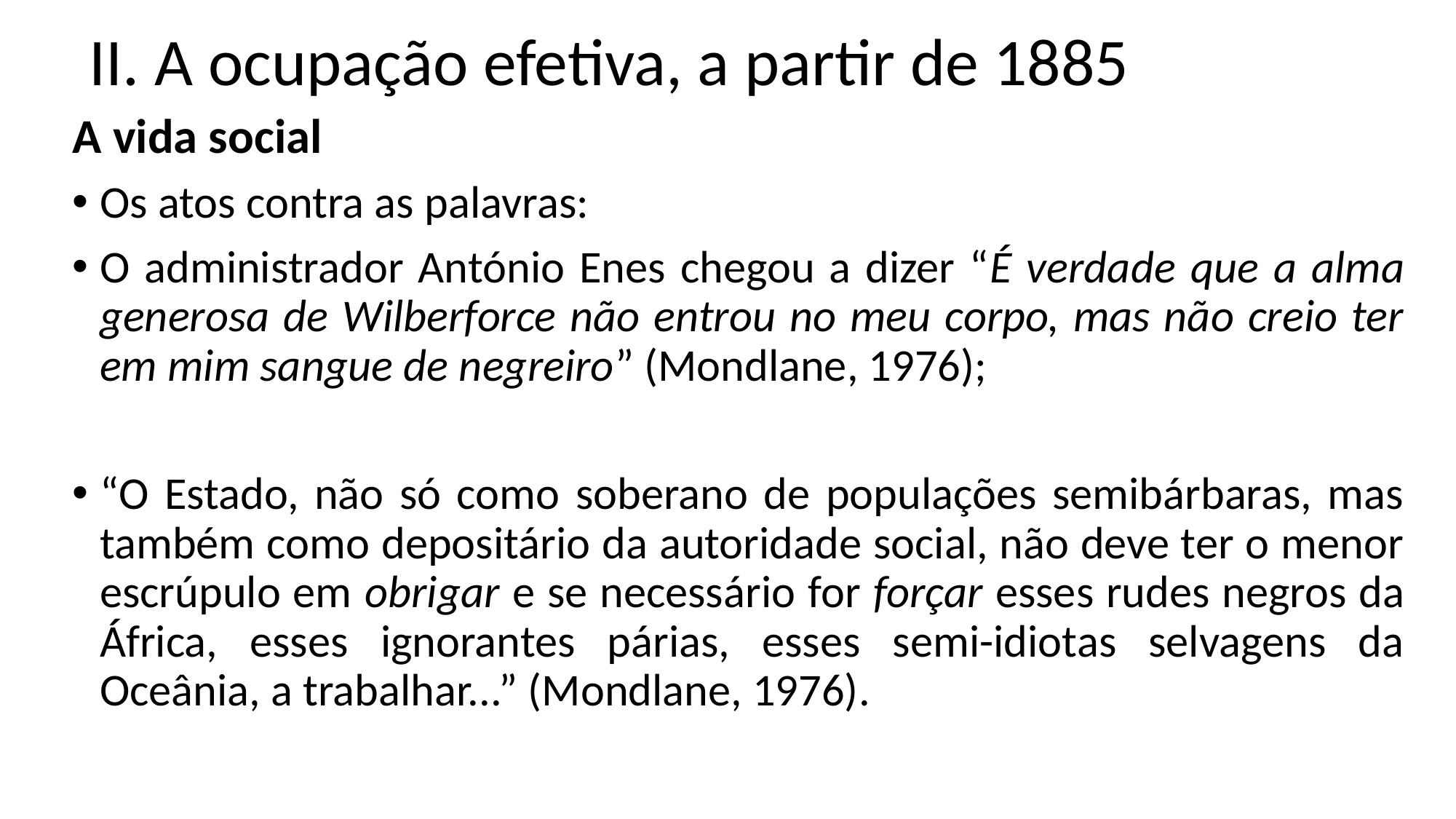

# II. A ocupação efetiva, a partir de 1885
A vida social
Os atos contra as palavras:
O administrador António Enes chegou a dizer “É verdade que a alma generosa de Wilberforce não entrou no meu corpo, mas não creio ter em mim sangue de negreiro” (Mondlane, 1976);

“O Estado, não só como soberano de populações semibárbaras, mas também como depositário da autoridade social, não deve ter o menor escrúpulo em obrigar e se necessário for forçar esses rudes negros da África, esses ignorantes párias, esses semi-idiotas selvagens da Oceânia, a trabalhar...” (Mondlane, 1976).